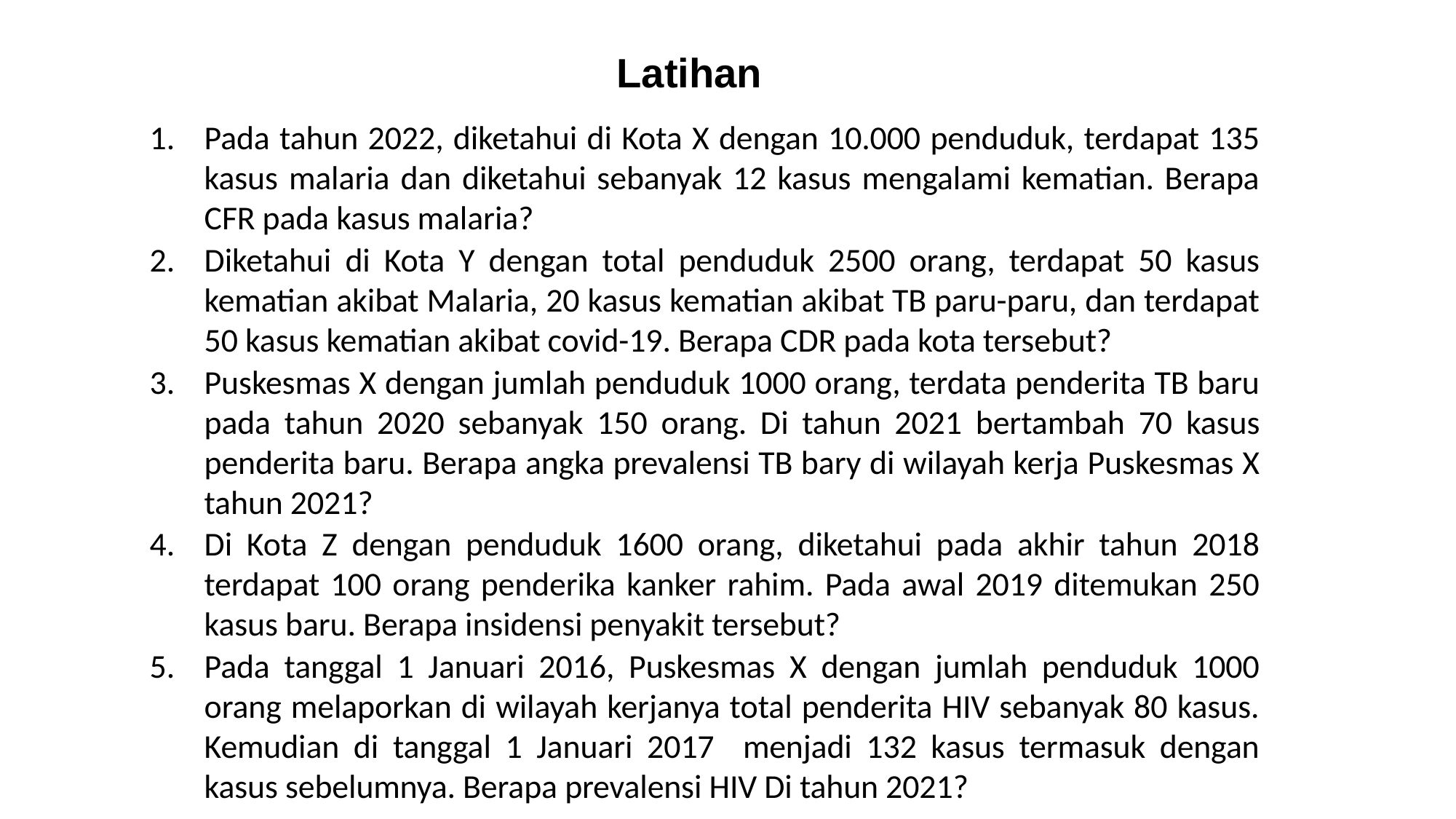

# Latihan
Pada tahun 2022, diketahui di Kota X dengan 10.000 penduduk, terdapat 135 kasus malaria dan diketahui sebanyak 12 kasus mengalami kematian. Berapa CFR pada kasus malaria?
Diketahui di Kota Y dengan total penduduk 2500 orang, terdapat 50 kasus kematian akibat Malaria, 20 kasus kematian akibat TB paru-paru, dan terdapat 50 kasus kematian akibat covid-19. Berapa CDR pada kota tersebut?
Puskesmas X dengan jumlah penduduk 1000 orang, terdata penderita TB baru pada tahun 2020 sebanyak 150 orang. Di tahun 2021 bertambah 70 kasus penderita baru. Berapa angka prevalensi TB bary di wilayah kerja Puskesmas X tahun 2021?
Di Kota Z dengan penduduk 1600 orang, diketahui pada akhir tahun 2018 terdapat 100 orang penderika kanker rahim. Pada awal 2019 ditemukan 250 kasus baru. Berapa insidensi penyakit tersebut?
Pada tanggal 1 Januari 2016, Puskesmas X dengan jumlah penduduk 1000 orang melaporkan di wilayah kerjanya total penderita HIV sebanyak 80 kasus. Kemudian di tanggal 1 Januari 2017  menjadi 132 kasus termasuk dengan kasus sebelumnya. Berapa prevalensi HIV Di tahun 2021?